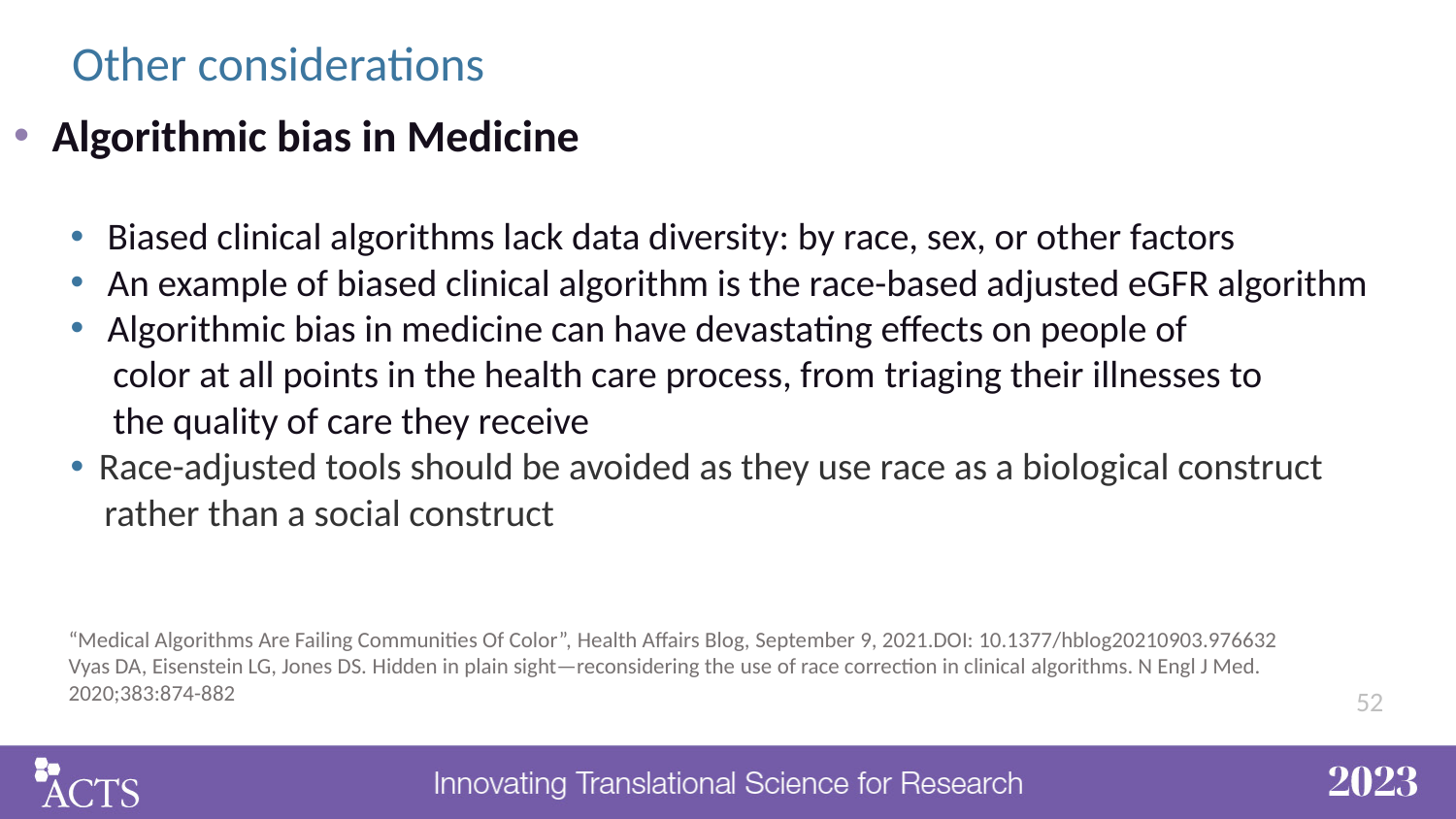

# Other considerations
 Algorithmic bias in Medicine

 Biased clinical algorithms lack data diversity: by race, sex, or other factors
 An example of biased clinical algorithm is the race-based adjusted eGFR algorithm
 Algorithmic bias in medicine can have devastating effects on people of
     color at all points in the health care process, from triaging their illnesses to
     the quality of care they receive
Race-adjusted tools should be avoided as they use race as a biological construct
    rather than a social construct

“Medical Algorithms Are Failing Communities Of Color”, Health Affairs Blog, September 9, 2021.DOI: 10.1377/hblog20210903.976632​
Vyas DA, Eisenstein LG, Jones DS. Hidden in plain sight—reconsidering the use of race correction in clinical algorithms. N Engl J Med. 2020;383:874-882 ​